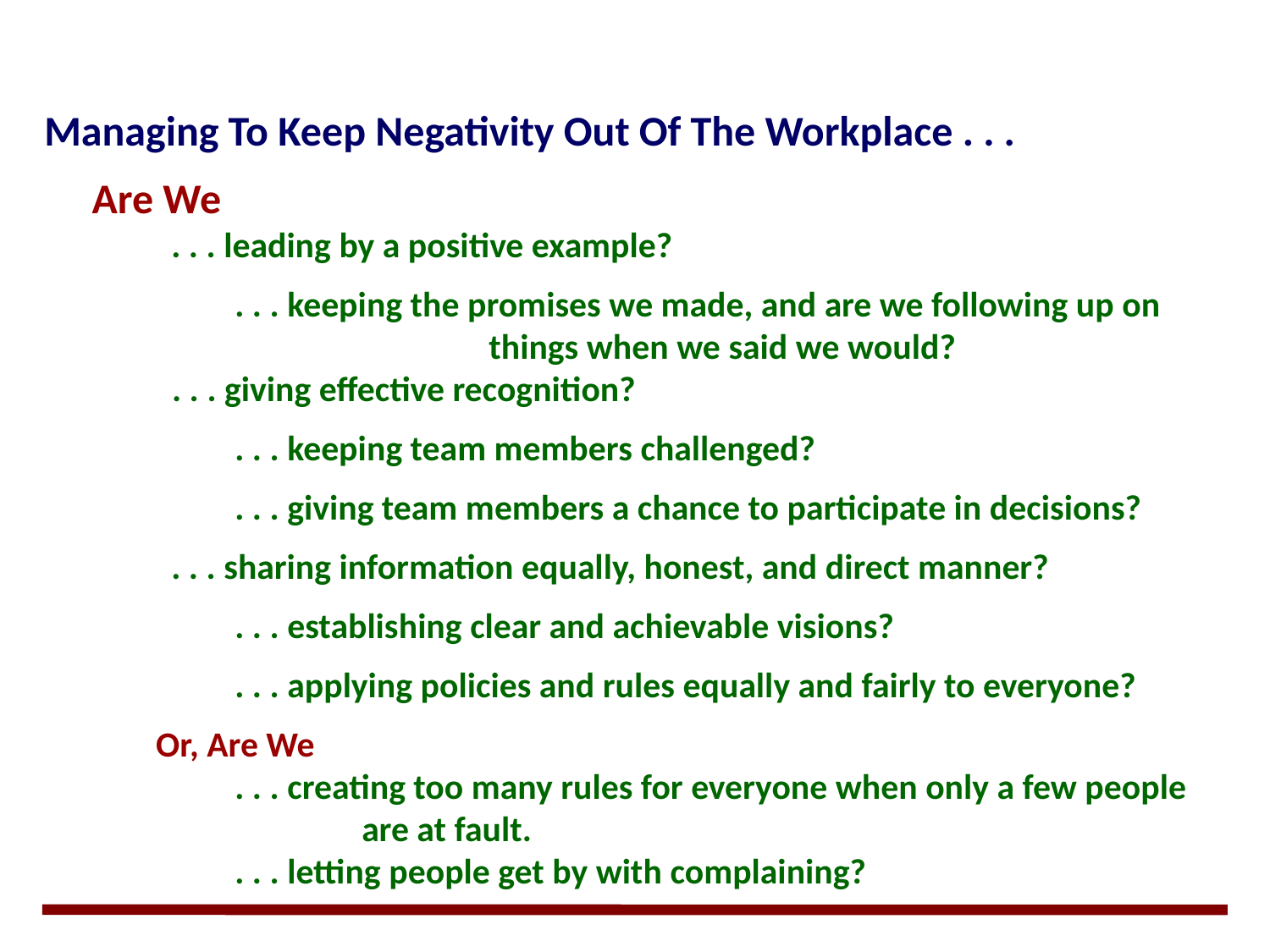

Managing To Keep Negativity Out Of The Workplace . . .

     Are We
	. . . leading by a positive example?

	. . . keeping the promises we made, and are we following up on 			things when we said we would?
        . . . giving effective recognition?

	. . . keeping team members challenged?

	. . . giving team members a chance to participate in decisions?

. . . sharing information equally, honest, and direct manner?

	. . . establishing clear and achievable visions?

	. . . applying policies and rules equally and fairly to everyone?

      Or, Are We
	. . . creating too many rules for everyone when only a few people
	 	are at fault.
	. . . letting people get by with complaining?